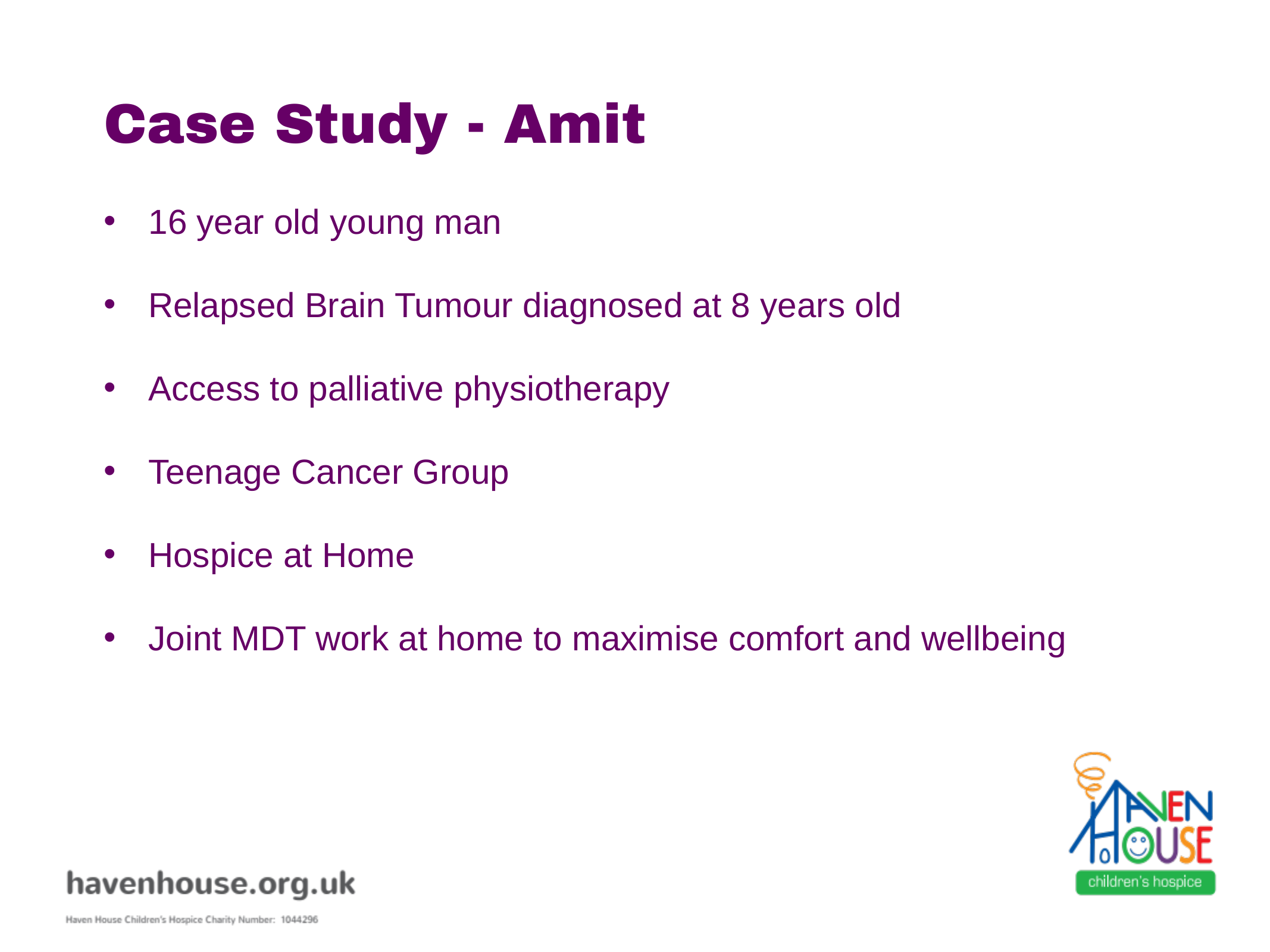

# Case Study - Amit
16 year old young man

Relapsed Brain Tumour diagnosed at 8 years old

Access to palliative physiotherapy

Teenage Cancer Group

Hospice at Home

Joint MDT work at home to maximise comfort and wellbeing